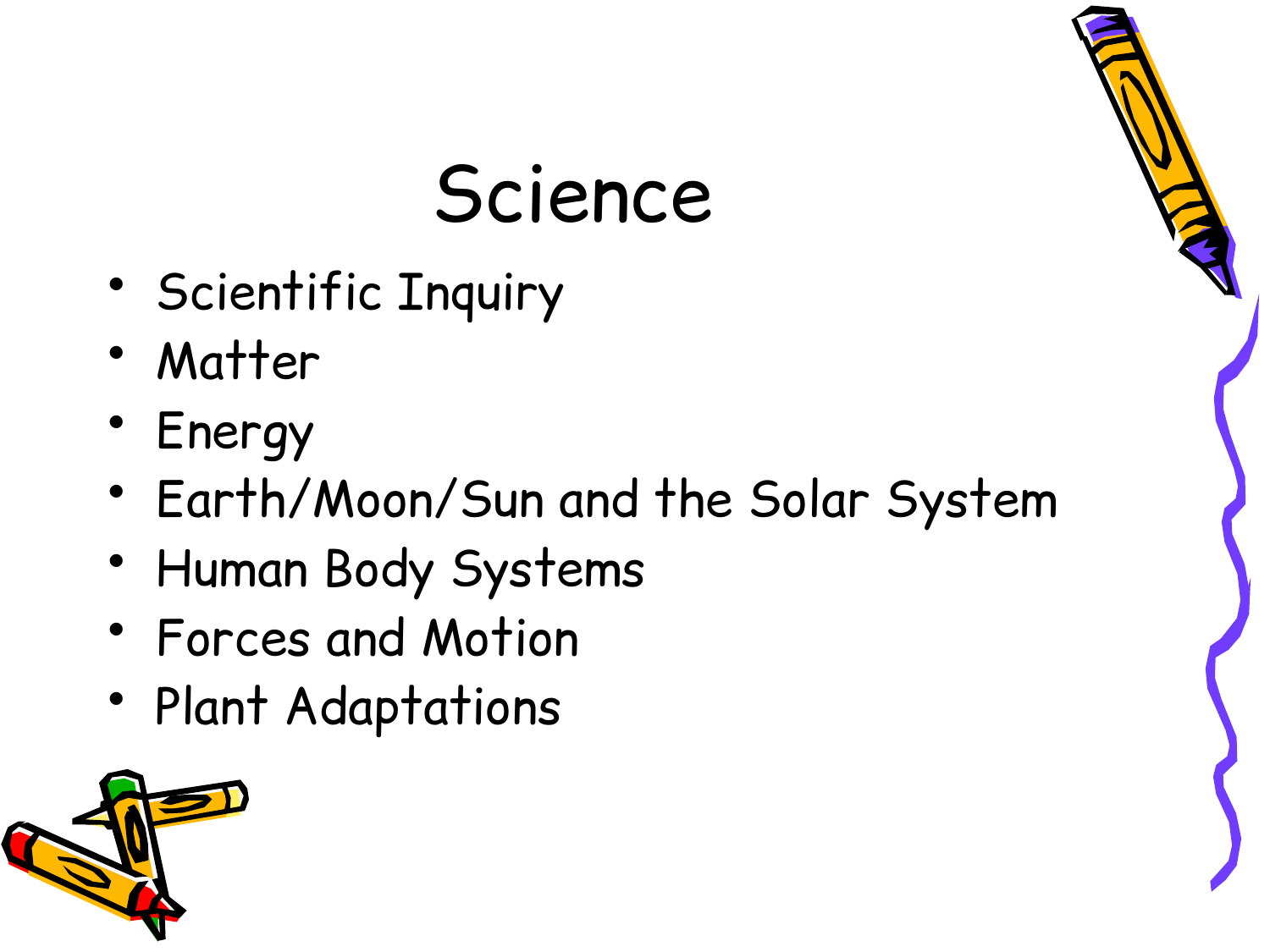

# Science
Scientific Inquiry
Matter
Energy
Earth/Moon/Sun and the Solar System
Human Body Systems
Forces and Motion
Plant Adaptations